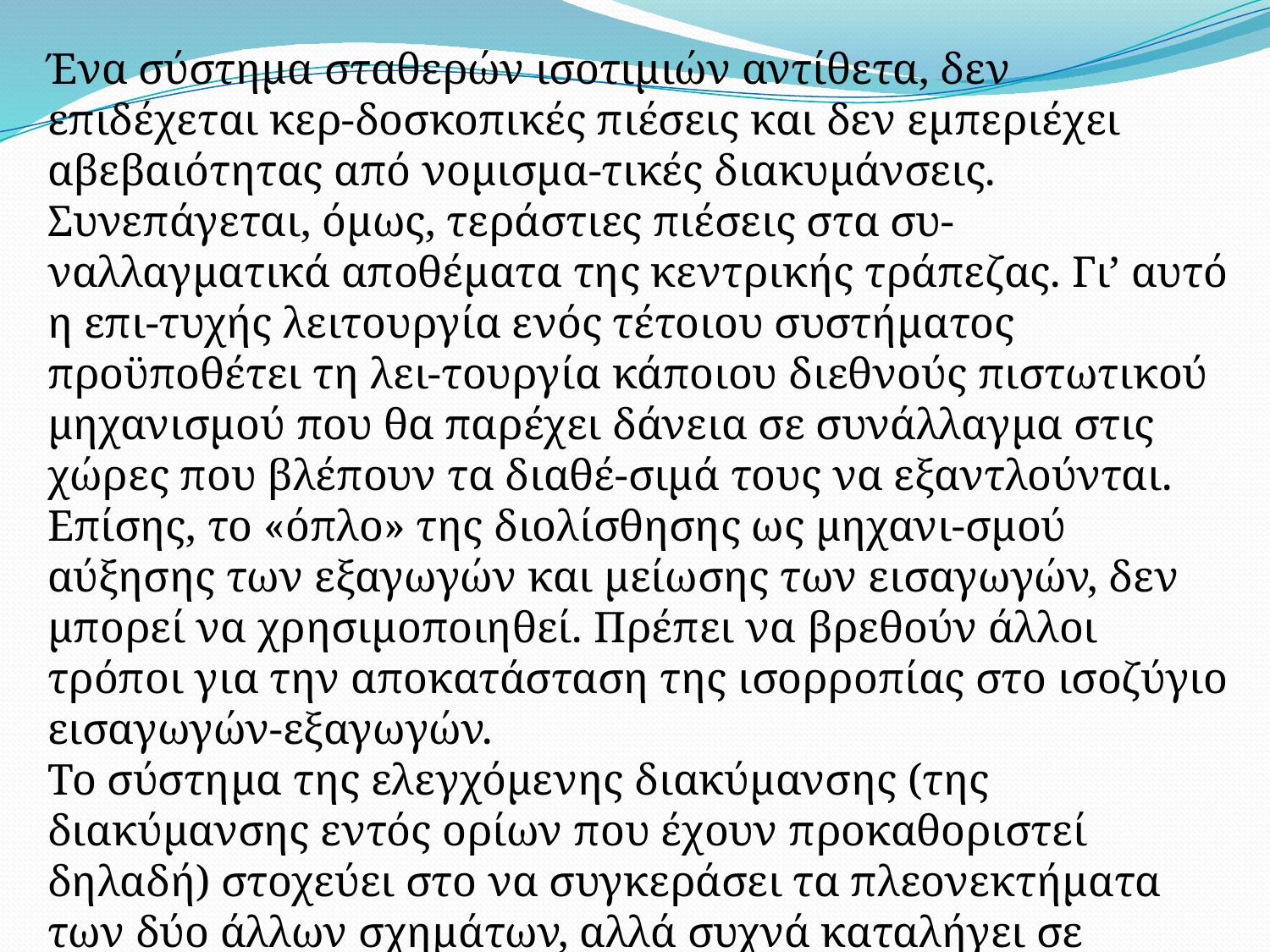

Ένα σύστημα σταθερών ισοτιμιών αντίθετα, δεν επιδέχεται κερ-δοσκοπικές πιέσεις και δεν εμπεριέχει αβεβαιότητας από νομισμα-τικές διακυμάνσεις. Συνεπάγεται, όμως, τεράστιες πιέσεις στα συ-ναλλαγματικά αποθέματα της κεντρικής τράπεζας. Γι’ αυτό η επι-τυχής λειτουργία ενός τέτοιου συστήματος προϋποθέτει τη λει-τουργία κάποιου διεθνούς πιστωτικού μηχανισμού που θα παρέχει δάνεια σε συνάλλαγμα στις χώρες που βλέπουν τα διαθέ-σιμά τους να εξαντλούνται. Επίσης, το «όπλο» της διολίσθησης ως μηχανι-σμού αύξησης των εξαγωγών και μείωσης των εισαγωγών, δεν μπορεί να χρησιμοποιηθεί. Πρέπει να βρεθούν άλλοι τρόποι για την αποκατάσταση της ισορροπίας στο ισοζύγιο εισαγωγών-εξαγωγών.
Το σύστημα της ελεγχόμενης διακύμανσης (της διακύμανσης εντός ορίων που έχουν προκαθοριστεί δηλαδή) στοχεύει στο να συγκεράσει τα πλεονεκτήματα των δύο άλλων σχημάτων, αλλά συχνά καταλήγει σε συγκερασμό των μειονεκτημάτων τους.